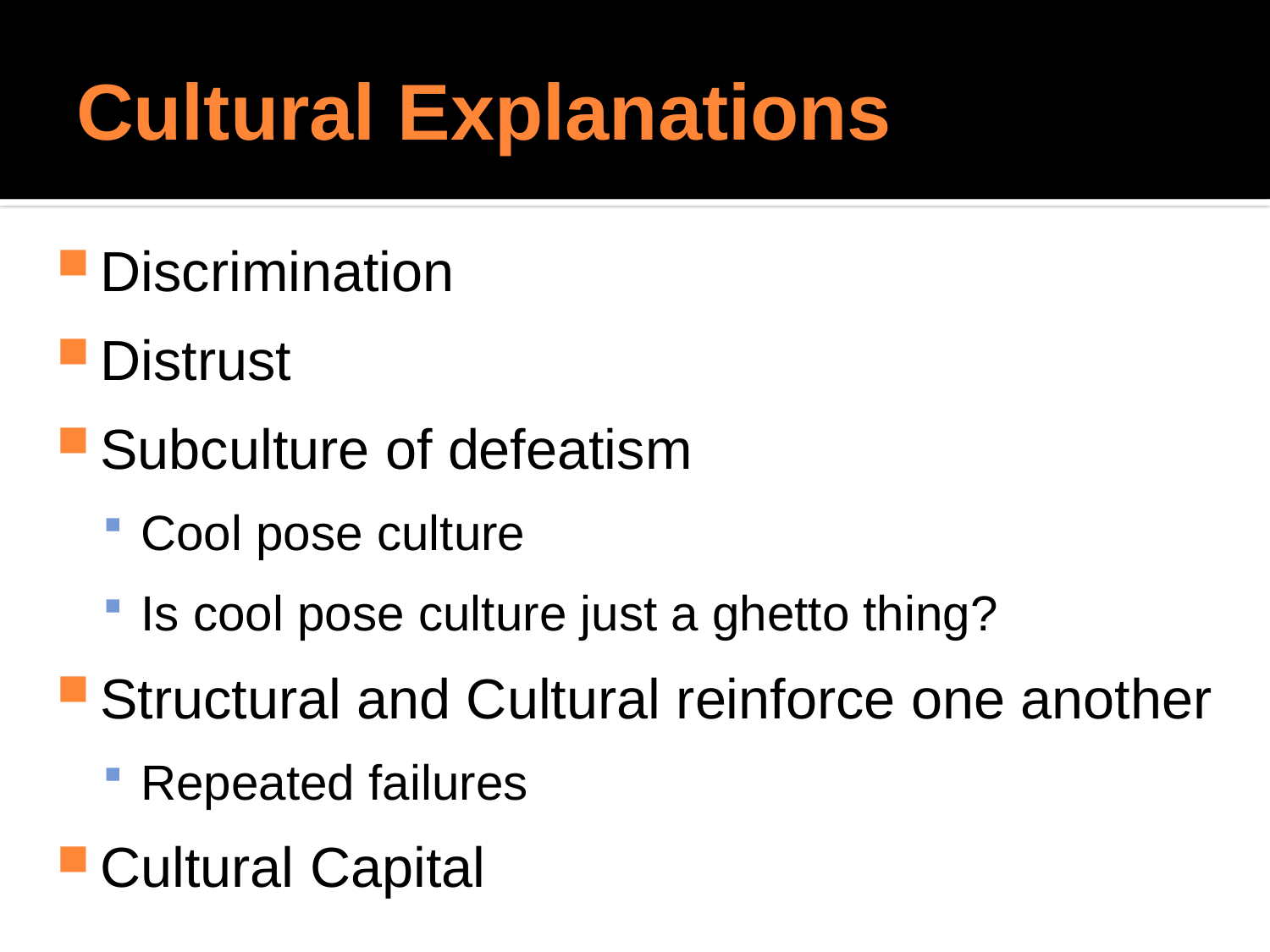

# Cultural Explanations
Do Sociologists Ask?
Discrimination
Distrust
Subculture of defeatism
Cool pose culture
Is cool pose culture just a ghetto thing?
Structural and Cultural reinforce one another
Repeated failures
Cultural Capital